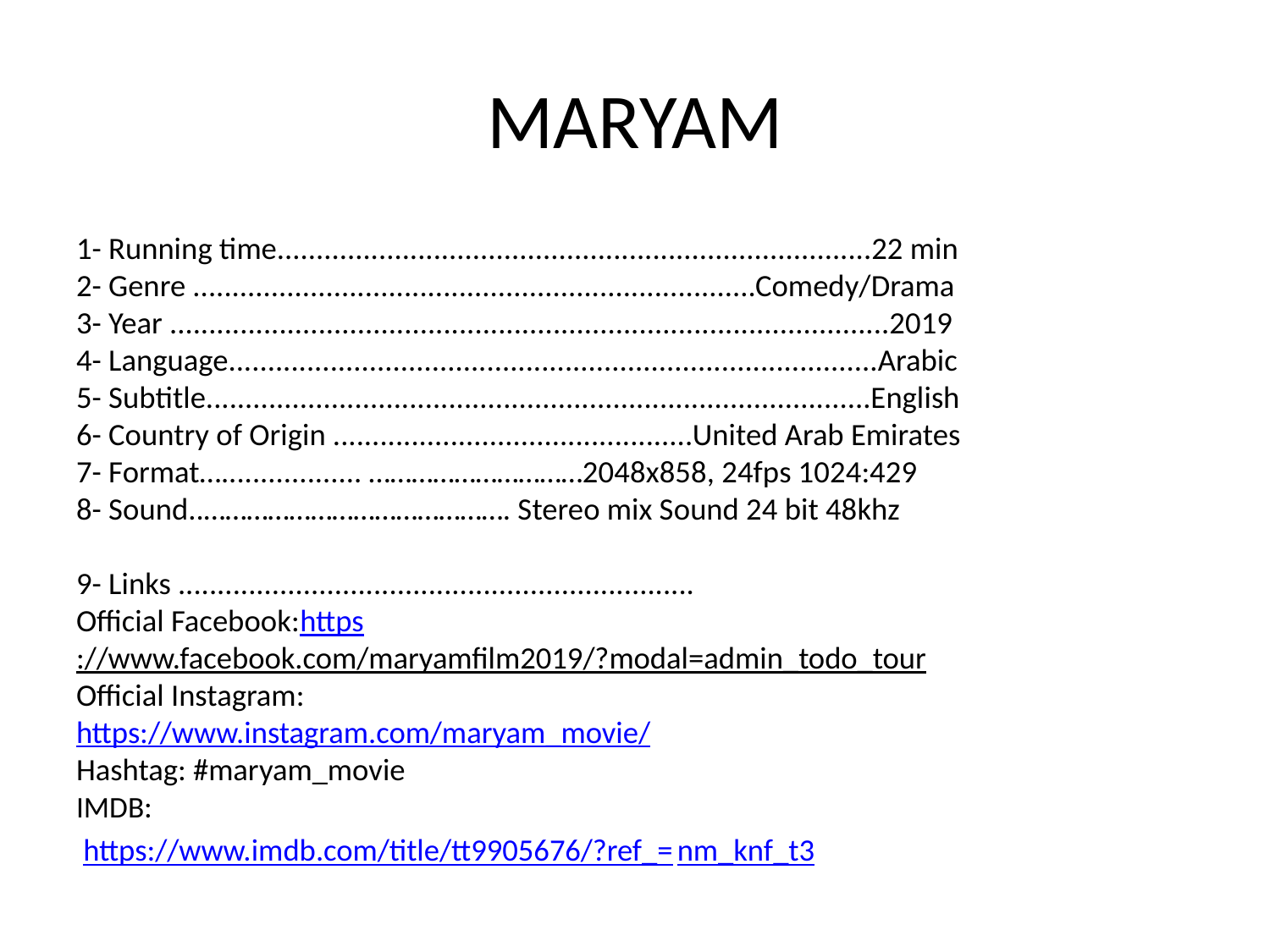

# MARYAM
1- Running time............................................................................22 min
2- Genre ........................................................................Comedy/Drama
3- Year ............................................................................................2019
4- Language...................................................................................Arabic
5- Subtitle.....................................................................................English
6- Country of Origin ..............................................United Arab Emirates
7- Format….................. …………………………2048x858, 24fps 1024:429
8- Sound..……………………………………. Stereo mix Sound 24 bit 48khz
9- Links ..................................................................
Official Facebook:https://www.facebook.com/maryamfilm2019/?modal=admin_todo_tour
Official Instagram:
https://www.instagram.com/maryam_movie/
Hashtag: #maryam_movie
IMDB:
 https://www.imdb.com/title/tt9905676/?ref_=nm_knf_t3